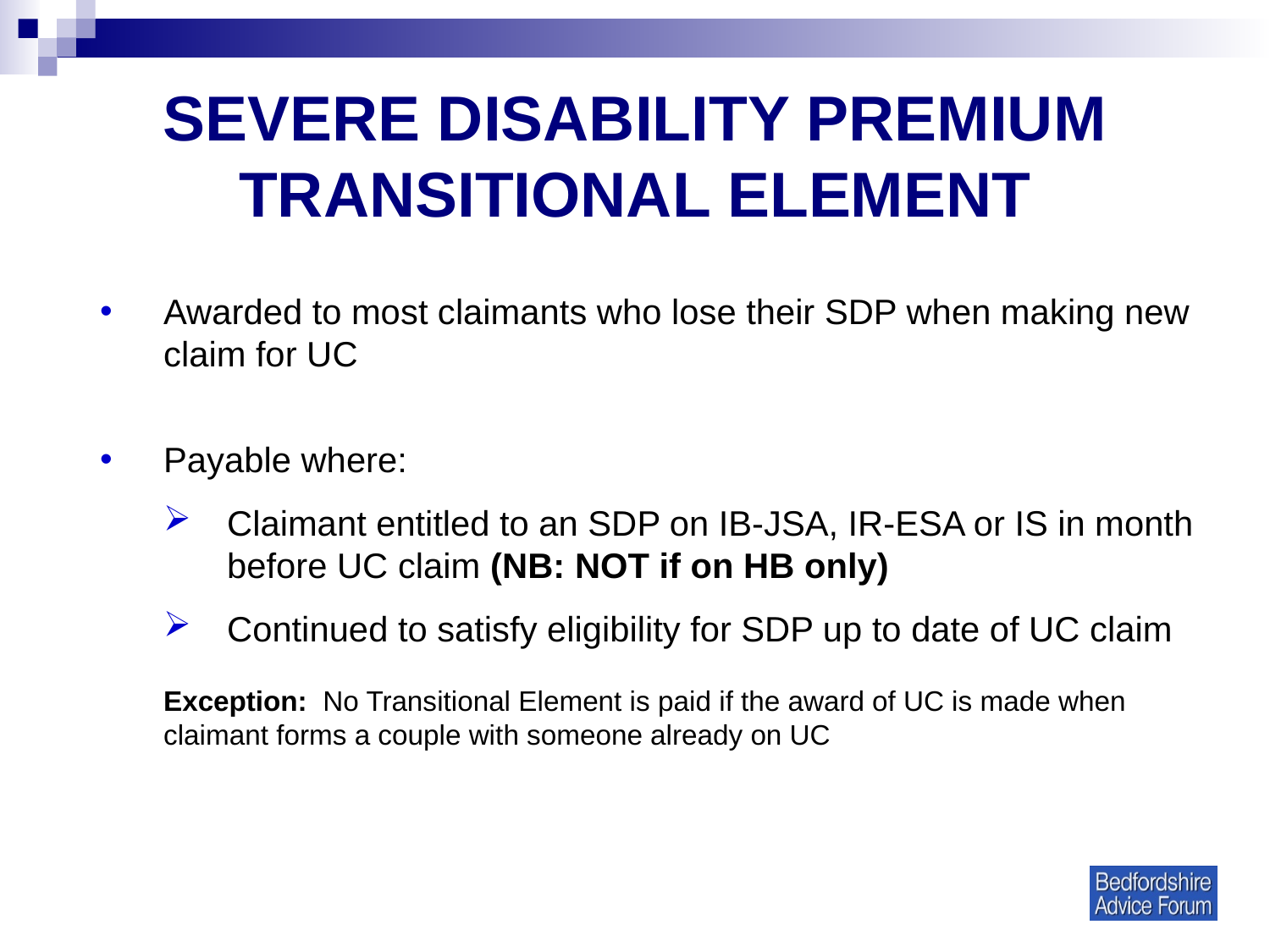

# SEVERE DISABILITY PREMIUM TRANSITIONAL ELEMENT
Awarded to most claimants who lose their SDP when making new claim for UC

Payable where:
Claimant entitled to an SDP on IB-JSA, IR-ESA or IS in month before UC claim (NB: NOT if on HB only)
Continued to satisfy eligibility for SDP up to date of UC claim

Exception:  No Transitional Element is paid if the award of UC is made when claimant forms a couple with someone already on UC